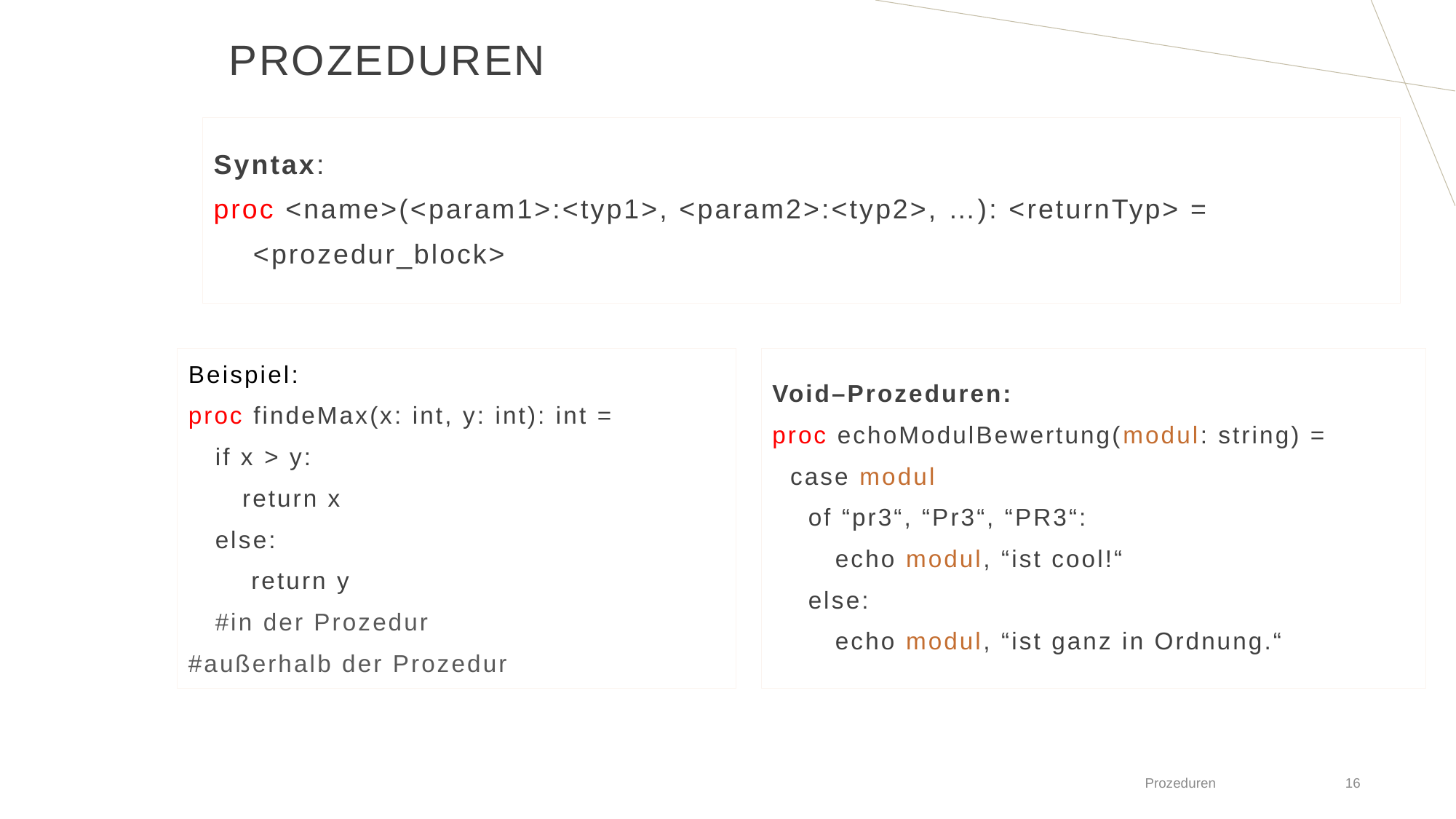

# Prozeduren
Syntax:
proc <name>(<param1>:<typ1>, <param2>:<typ2>, …): <returnTyp> =
    <prozedur_block>
Void–Prozeduren:
proc echoModulBewertung(modul: string) =
  case modul
    of “pr3“, “Pr3“, “PR3“:
       echo modul, “ist cool!“
    else:
       echo modul, “ist ganz in Ordnung.“

Beispiel:
proc findeMax(x: int, y: int): int =
   if x > y:
      return x
   else:
       return y
   #in der Prozedur
#außerhalb der Prozedur

Prozeduren
16